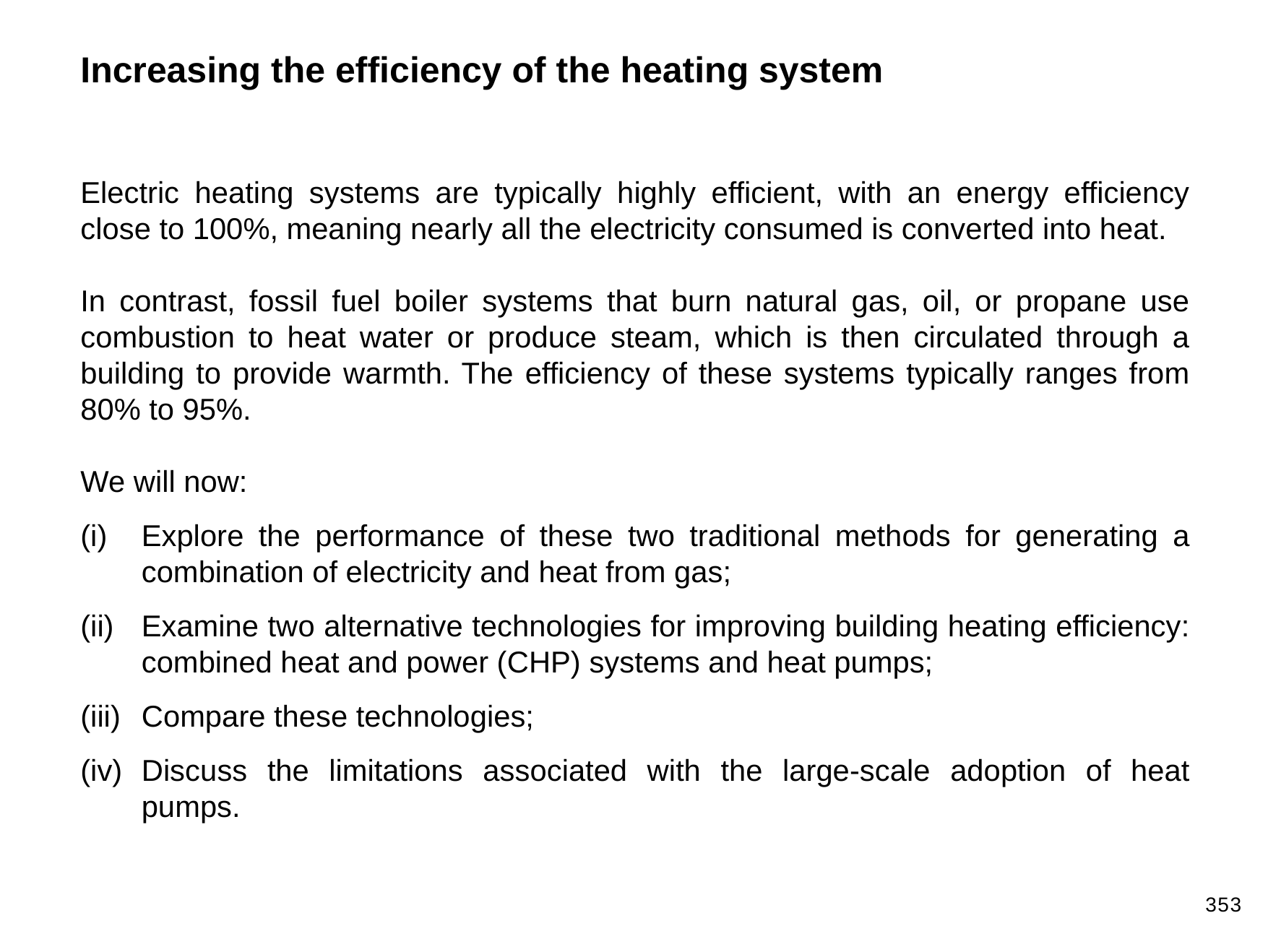

Increasing the efficiency of the heating system
Electric heating systems are typically highly efficient, with an energy efficiency close to 100%, meaning nearly all the electricity consumed is converted into heat.

In contrast, fossil fuel boiler systems that burn natural gas, oil, or propane use combustion to heat water or produce steam, which is then circulated through a building to provide warmth. The efficiency of these systems typically ranges from 80% to 95%.

We will now:

Explore the performance of these two traditional methods for generating a combination of electricity and heat from gas;

Examine two alternative technologies for improving building heating efficiency: combined heat and power (CHP) systems and heat pumps;

Compare these technologies;

Discuss the limitations associated with the large-scale adoption of heat pumps.
353